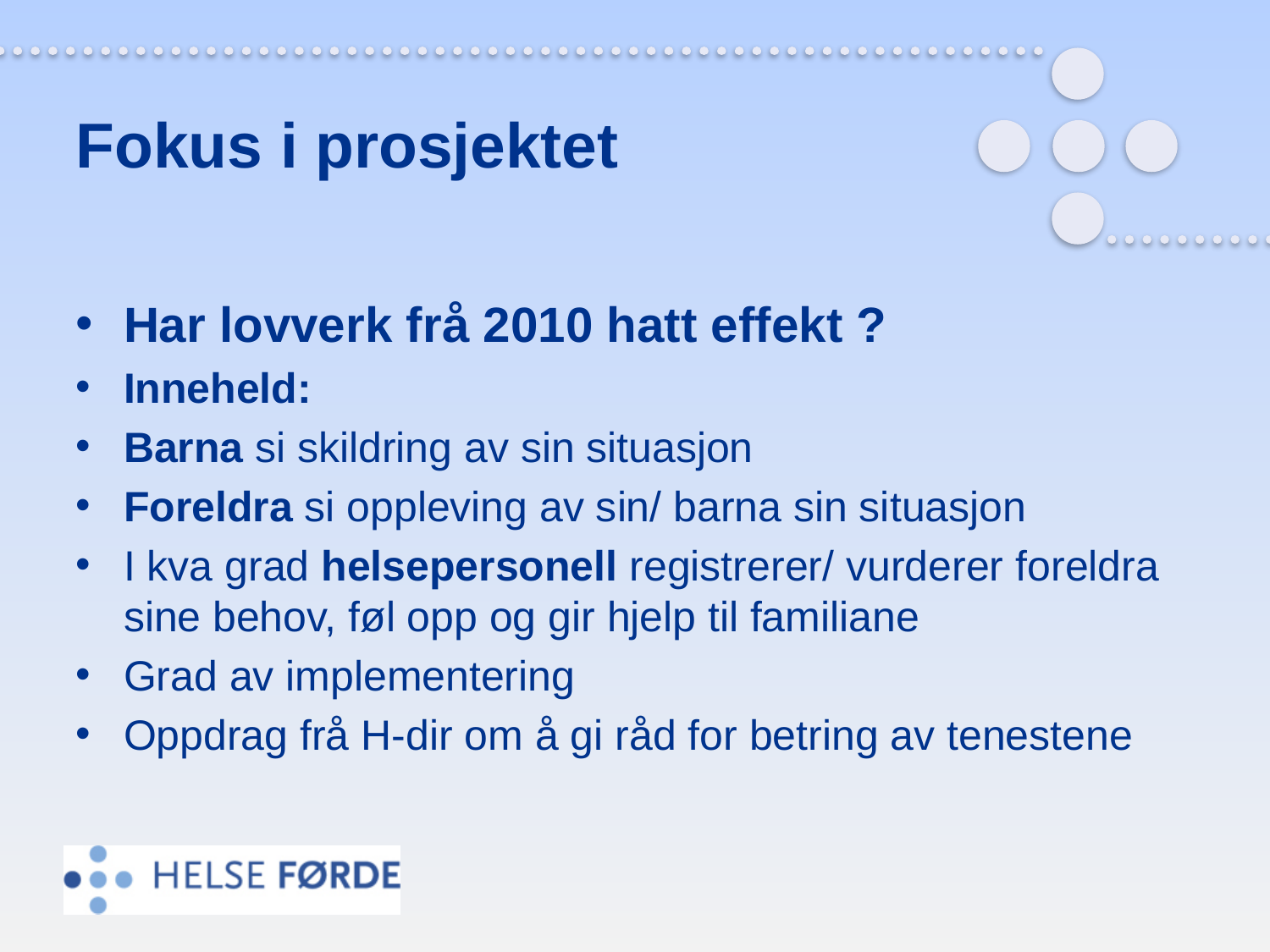

# Fokus i prosjektet
Har lovverk frå 2010 hatt effekt ?
Inneheld:
Barna si skildring av sin situasjon
Foreldra si oppleving av sin/ barna sin situasjon
I kva grad helsepersonell registrerer/ vurderer foreldra sine behov, føl opp og gir hjelp til familiane
Grad av implementering
Oppdrag frå H-dir om å gi råd for betring av tenestene